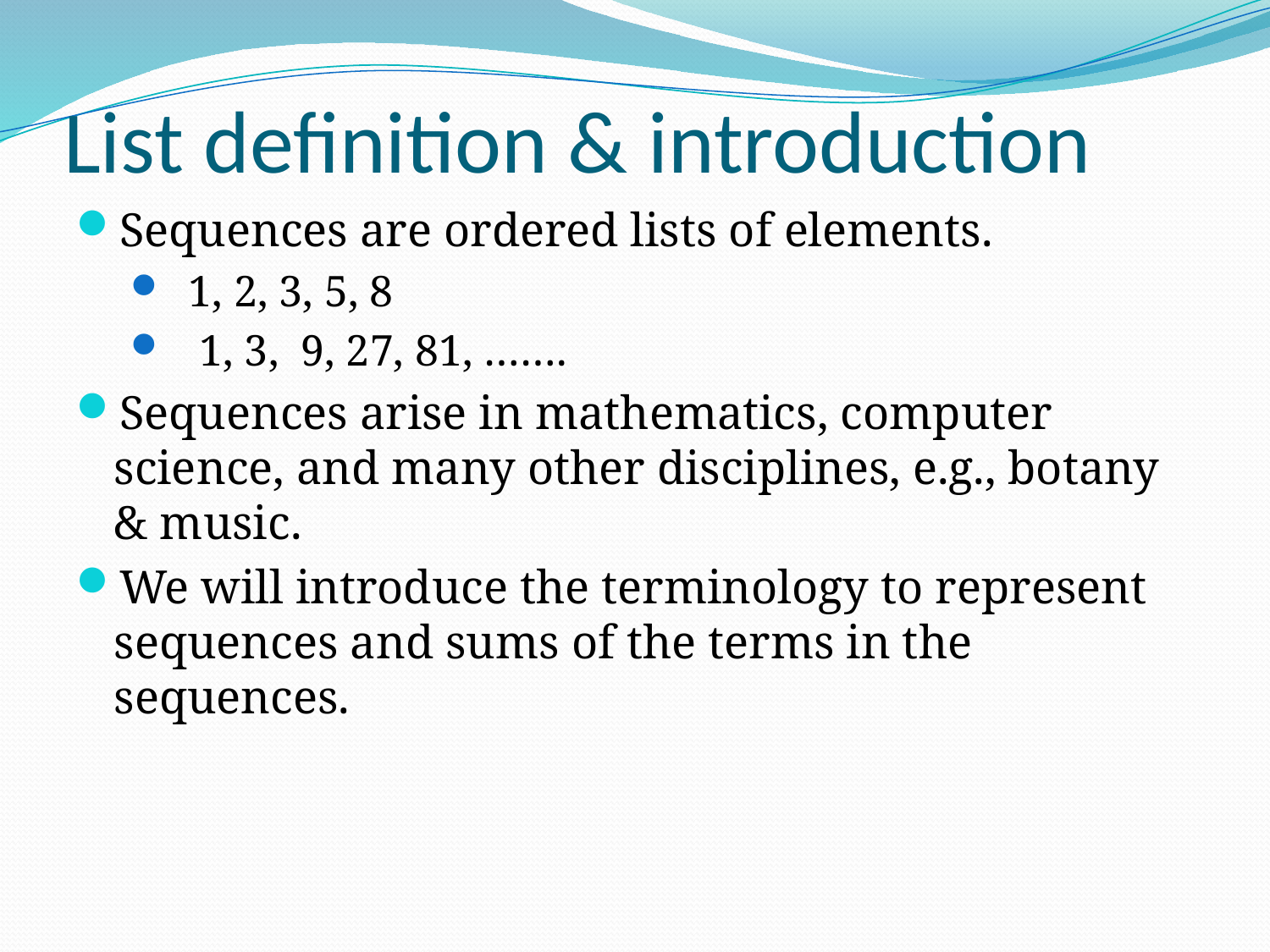

# List definition & introduction
Sequences are ordered lists of elements.
  1, 2, 3, 5, 8
   1, 3,  9, 27, 81, …….
Sequences arise in mathematics, computer science, and many other disciplines, e.g., botany & music.
We will introduce the terminology to represent sequences and sums of the terms in the sequences.